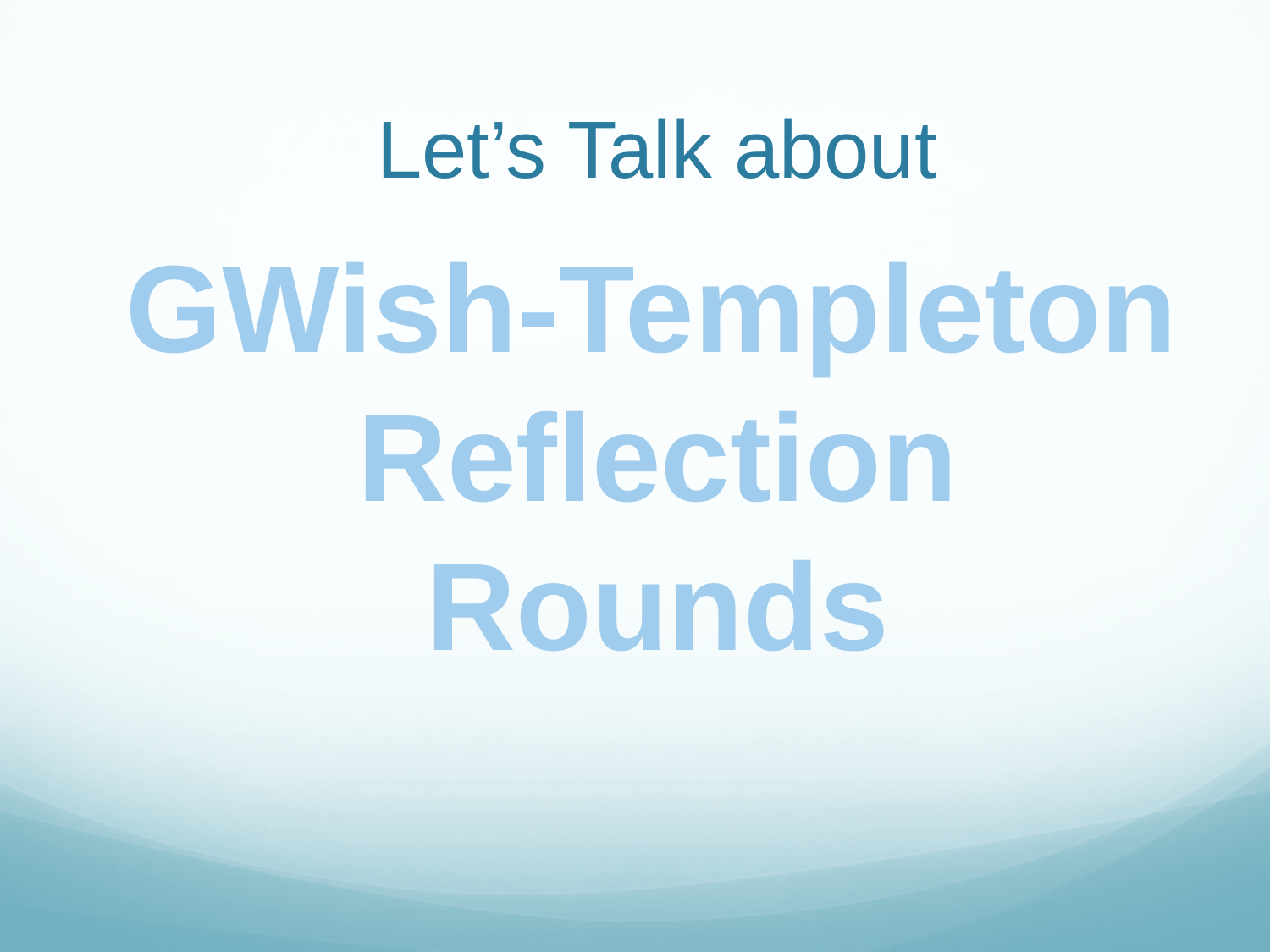

# Let’s Talk about
 GWish-Templeton Reflection Rounds